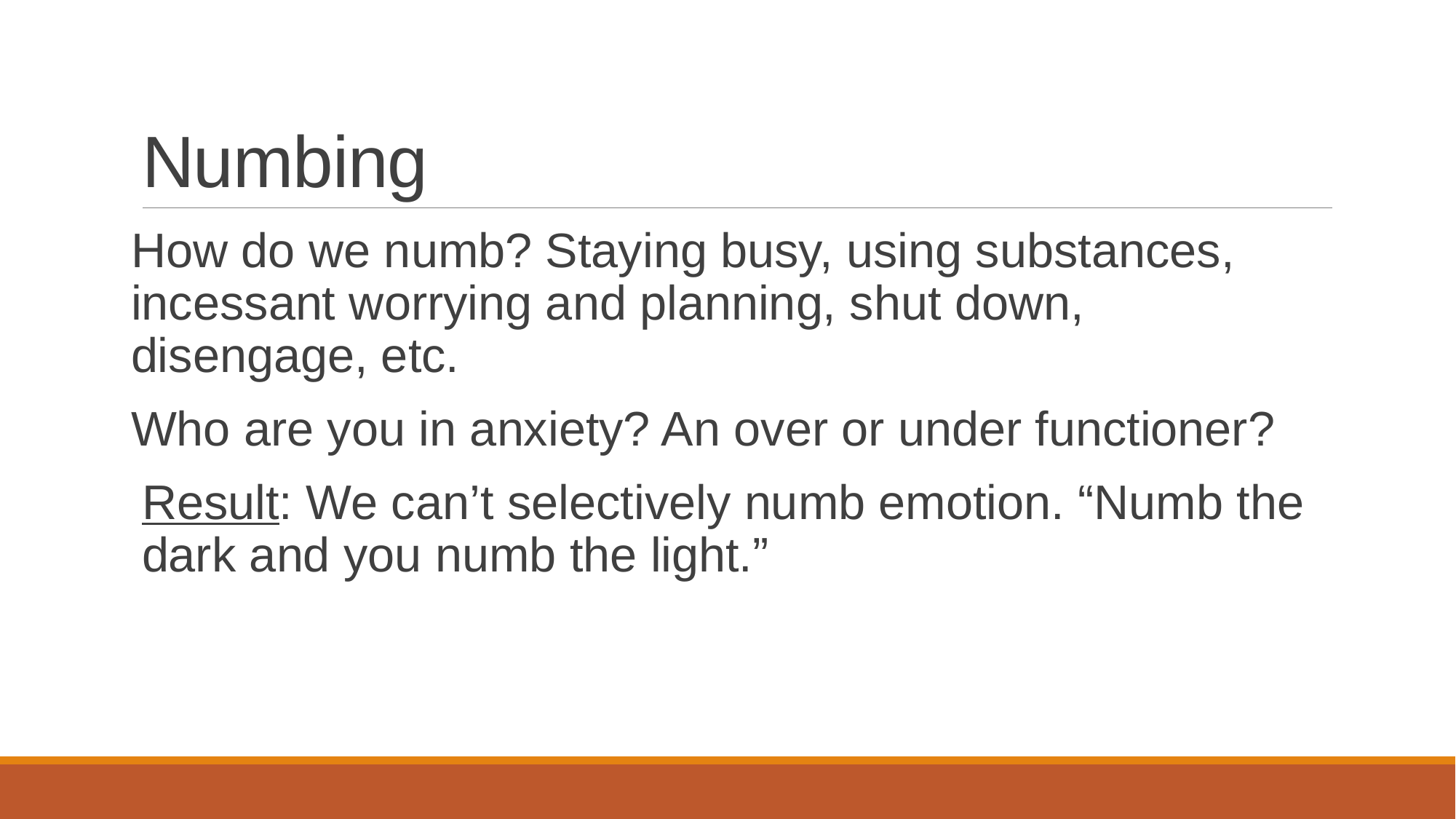

# Numbing
How do we numb? Staying busy, using substances, incessant worrying and planning, shut down, disengage, etc.
Who are you in anxiety? An over or under functioner?
Result: We can’t selectively numb emotion. “Numb the dark and you numb the light.”